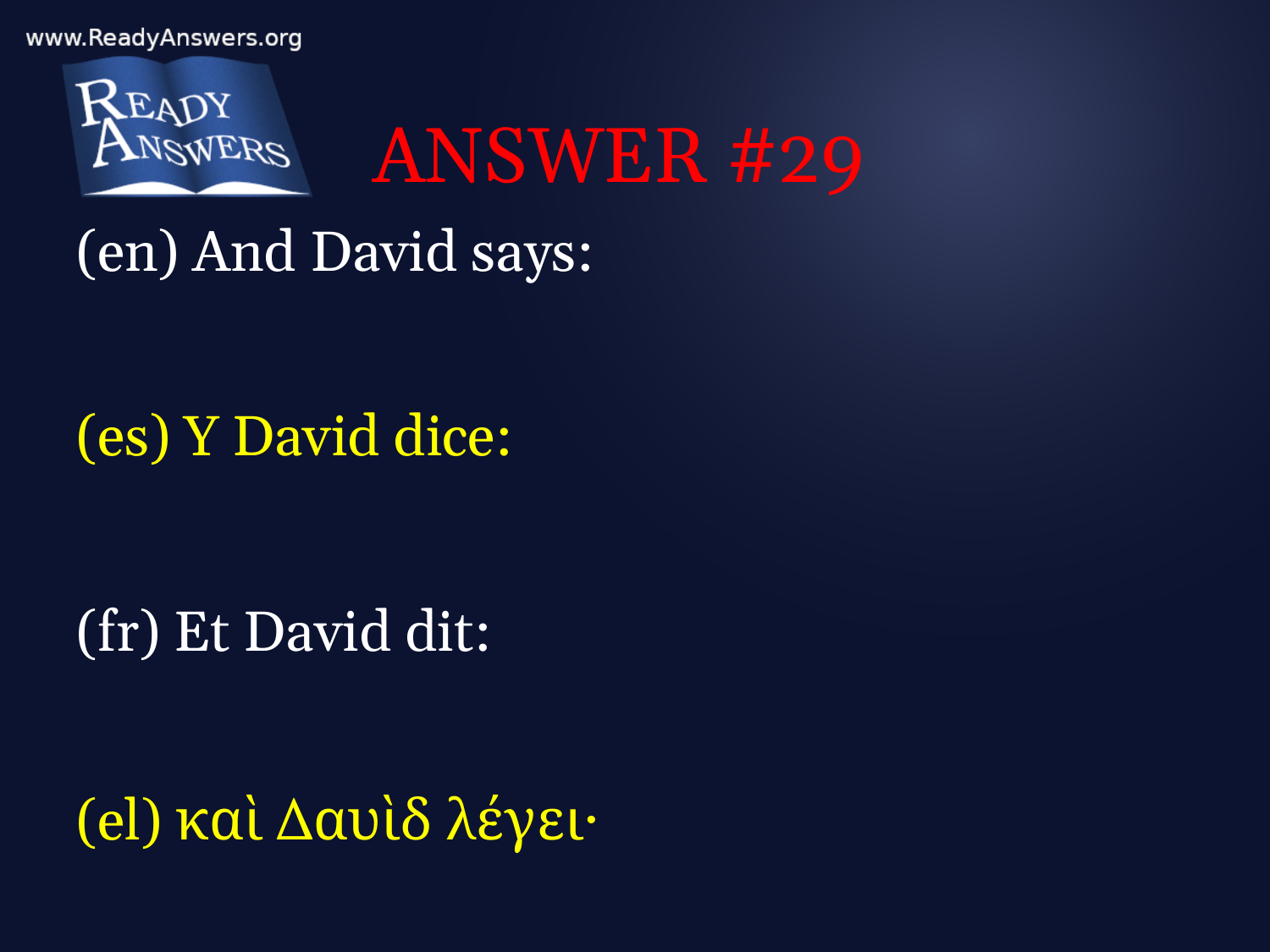

# ANSWER #29
(en) And David says:
(es) Y David dice:
(fr) Et David dit:
(el) καὶ Δαυὶδ λέγει·